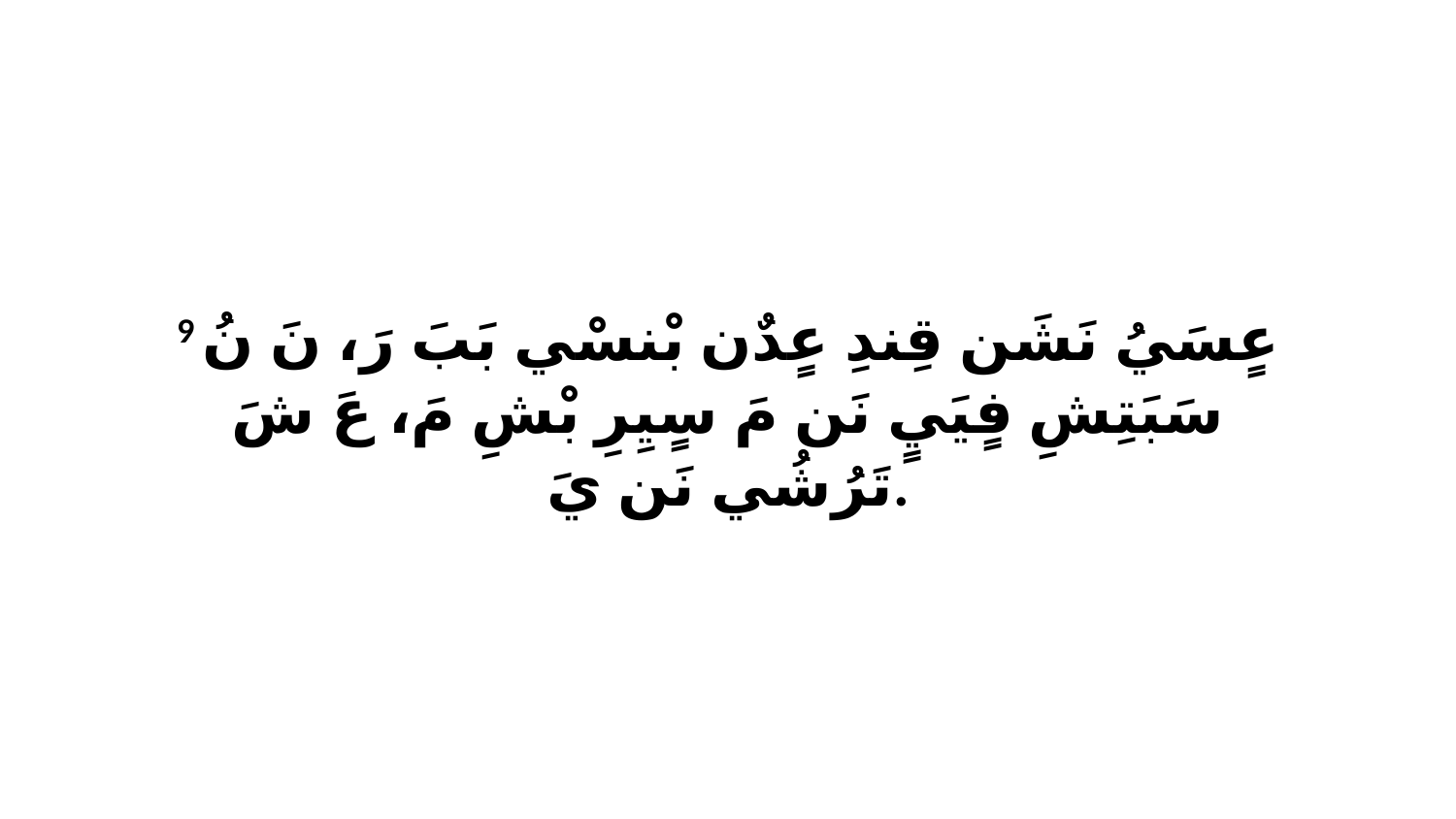

9 عٍسَيُ نَشَن قِندِ عٍدٌن بْنسْي بَبَ رَ، نَ نُ سَبَتِشِ فٍيَيٍ نَن مَ سٍيِرِ بْشِ مَ، عَ شَ تَرُشُي نَن يَ.